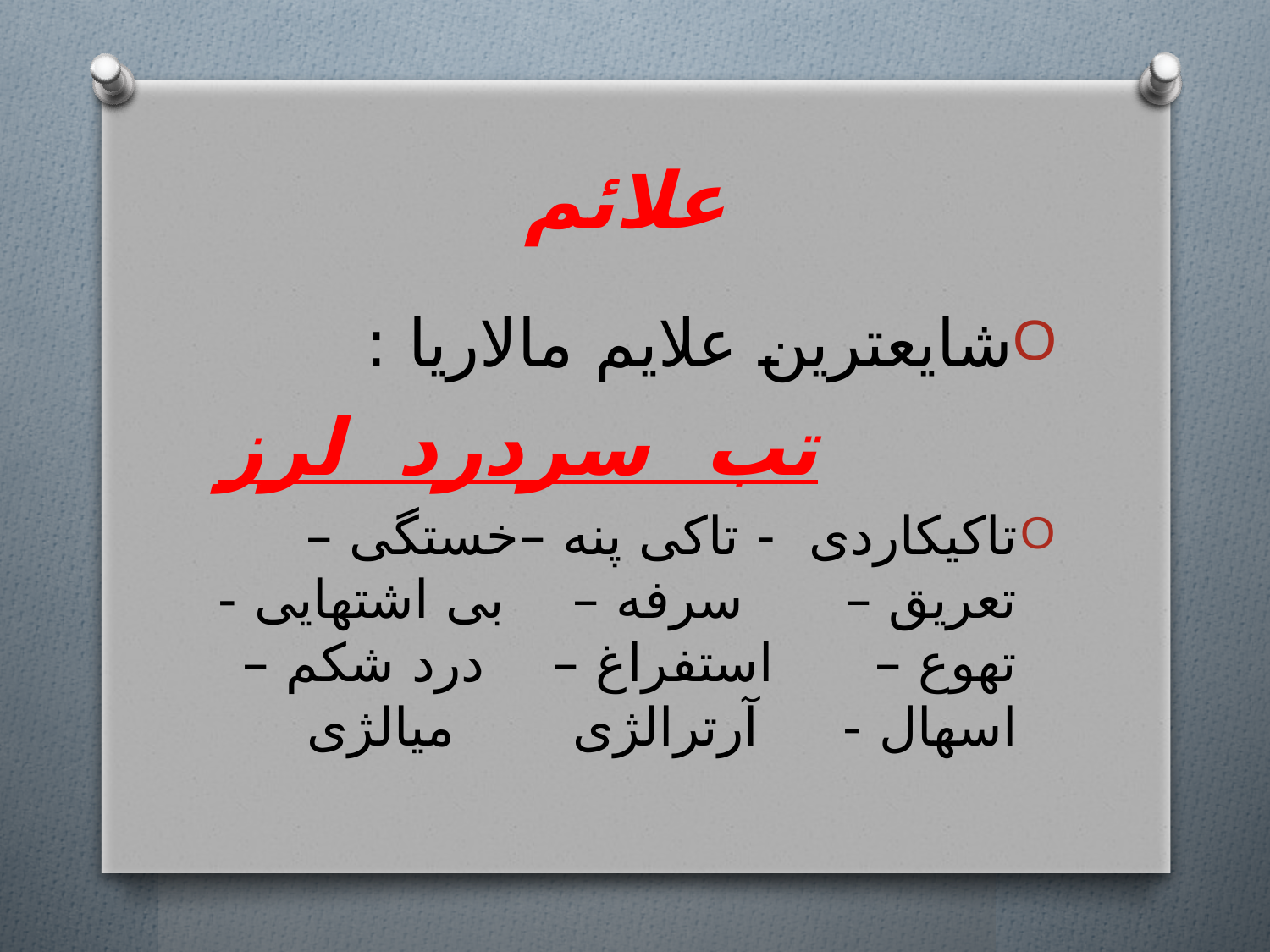

# علائم
شایعترین علایم مالاریا :
           تب  سردرد  لرز
تاکیکاردی  - تاکی پنه –خستگی – تعریق –      سرفه –    بی اشتهایی - تهوع –      استفراغ –    درد شکم – اسهال -     آرترالژی       میالژی